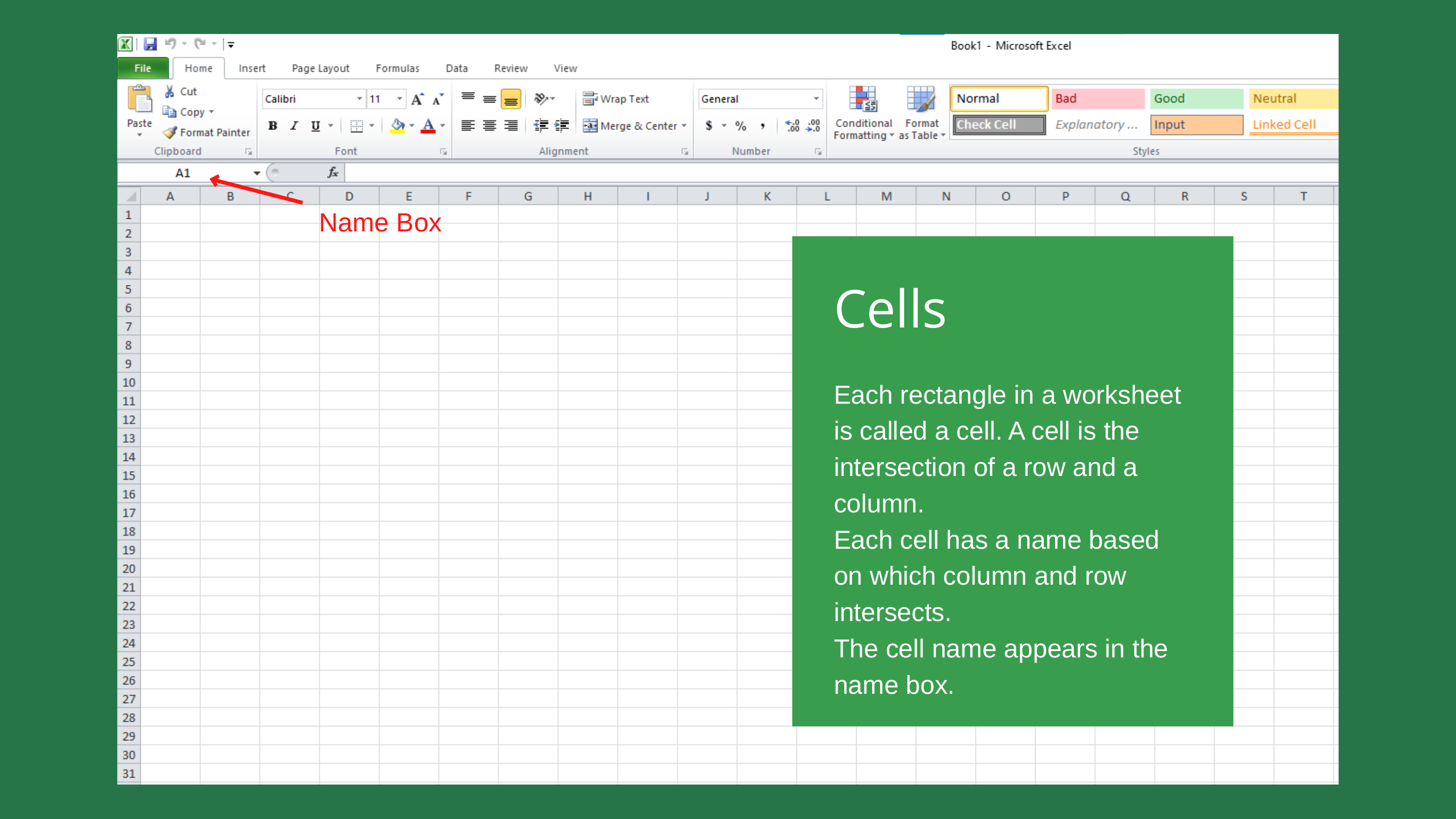

Name Box

Cells
Each rectangle in a worksheet is called a cell. A cell is the intersection of a row and a column.
Each cell has a name based on which column and row intersects.
The cell name appears in the name box.